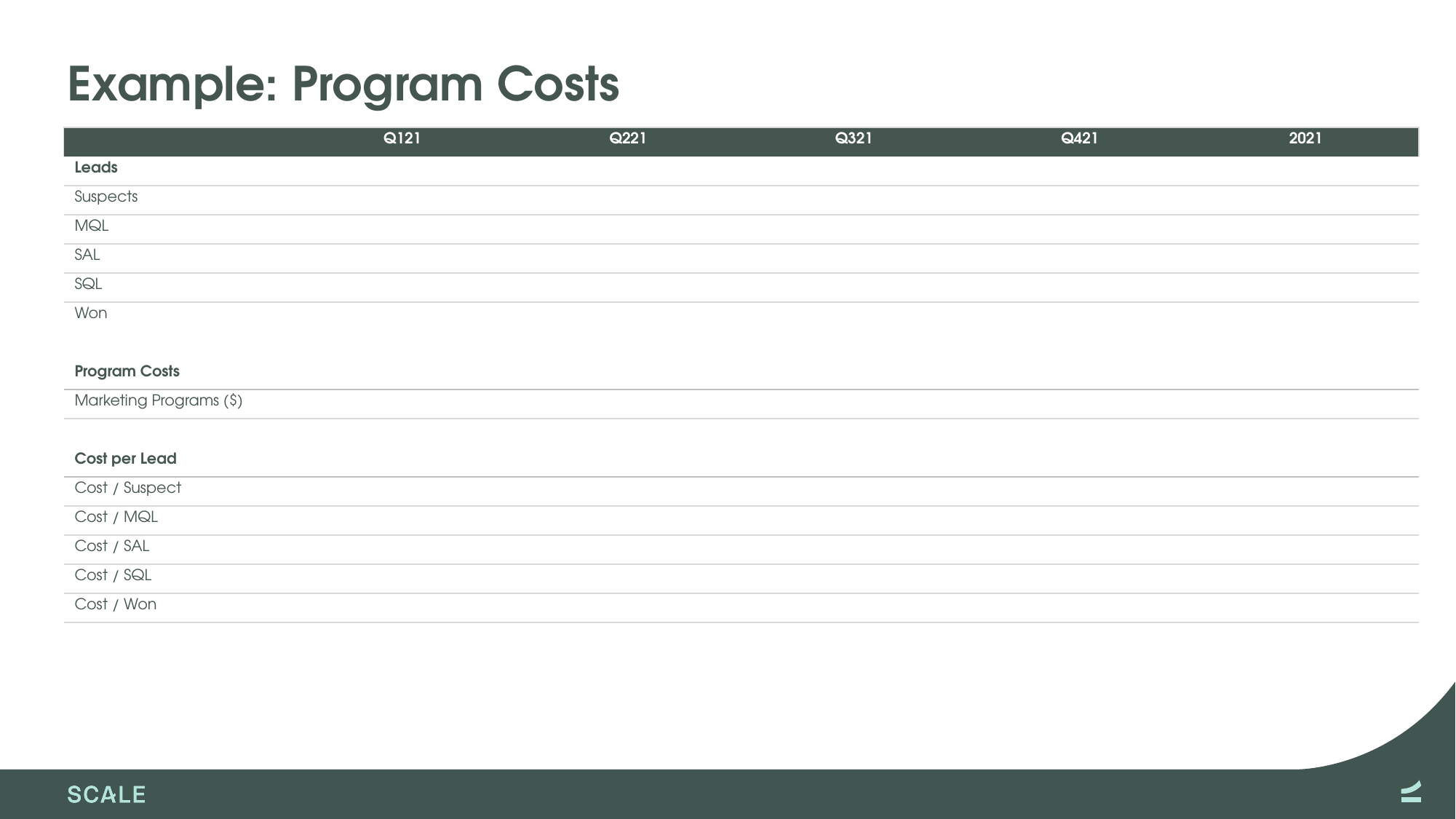

# Example: Program Costs
|  | Q121 | Q221 | Q321 | Q421 | 2021 |
| --- | --- | --- | --- | --- | --- |
| Leads |  |  |  |  |  |
| Suspects |  |  |  |  |  |
| MQL |  |  |  |  |  |
| SAL |  |  |  |  |  |
| SQL |  |  |  |  |  |
| Won |  |  |  |  |  |
|  |  |  |  |  |  |
| Program Costs |  |  |  |  |  |
| Marketing Programs ($) |  |  |  |  |  |
|  |  |  |  |  |  |
| Cost per Lead |  |  |  |  |  |
| Cost / Suspect |  |  |  |  |  |
| Cost / MQL |  |  |  |  |  |
| Cost / SAL |  |  |  |  |  |
| Cost / SQL |  |  |  |  |  |
| Cost / Won |  |  |  |  |  |